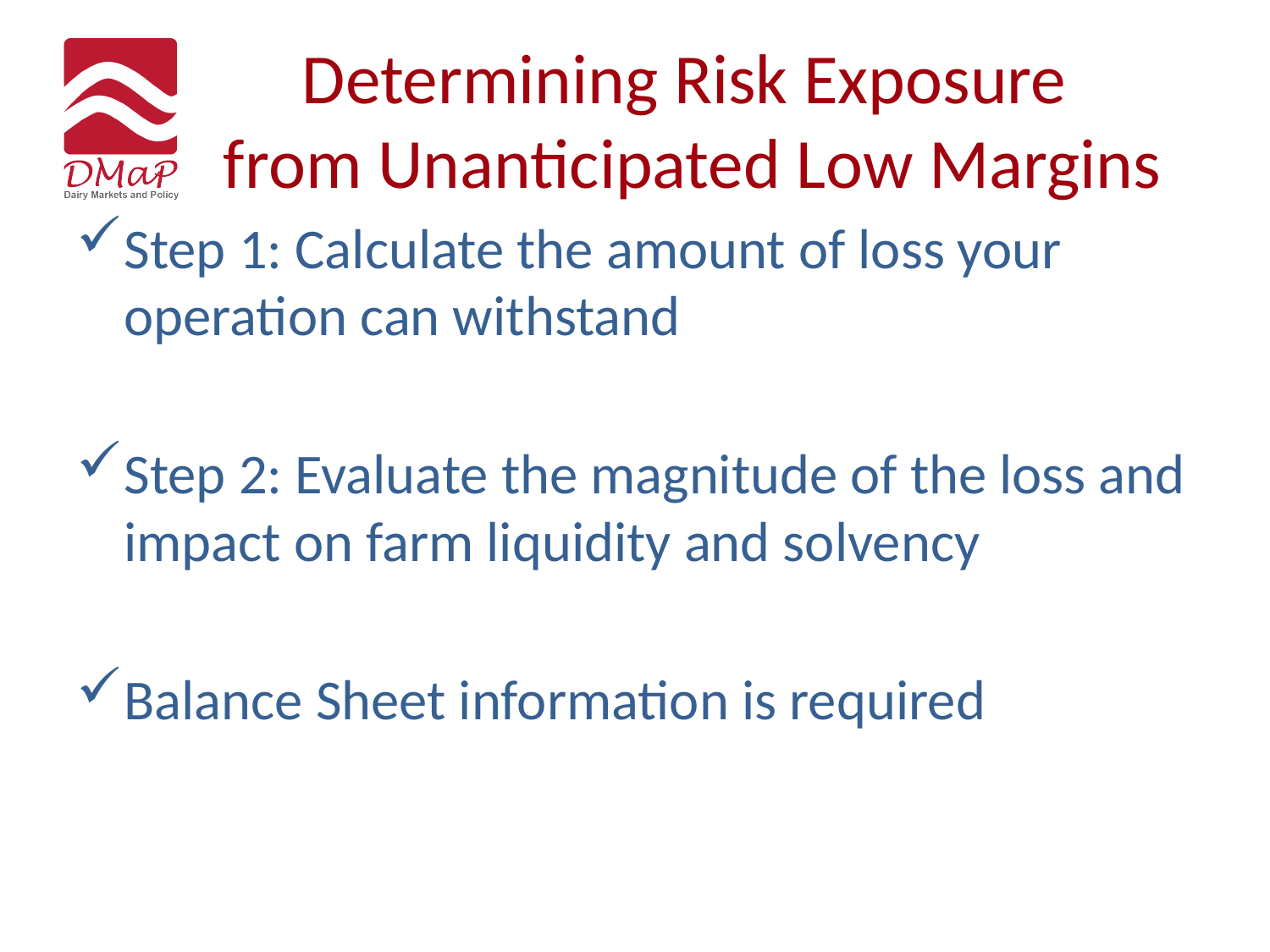

# Determining Risk Exposure from Unanticipated Low Margins
Step 1: Calculate the amount of loss your operation can withstand

Step 2: Evaluate the magnitude of the loss and impact on farm liquidity and solvency

Balance Sheet information is required